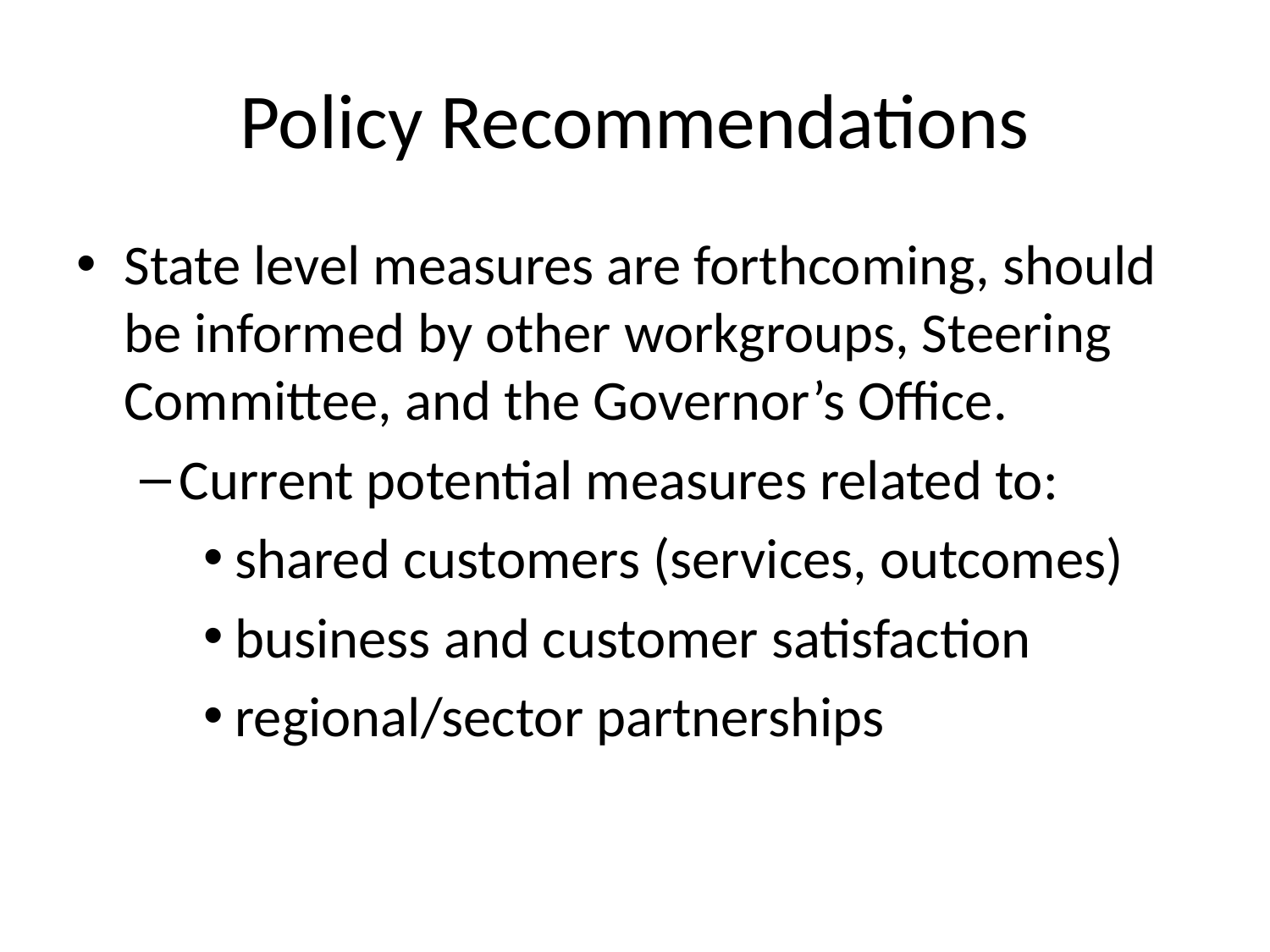

# Policy Recommendations
State level measures are forthcoming, should be informed by other workgroups, Steering Committee, and the Governor’s Office.
Current potential measures related to:
shared customers (services, outcomes)
business and customer satisfaction
regional/sector partnerships